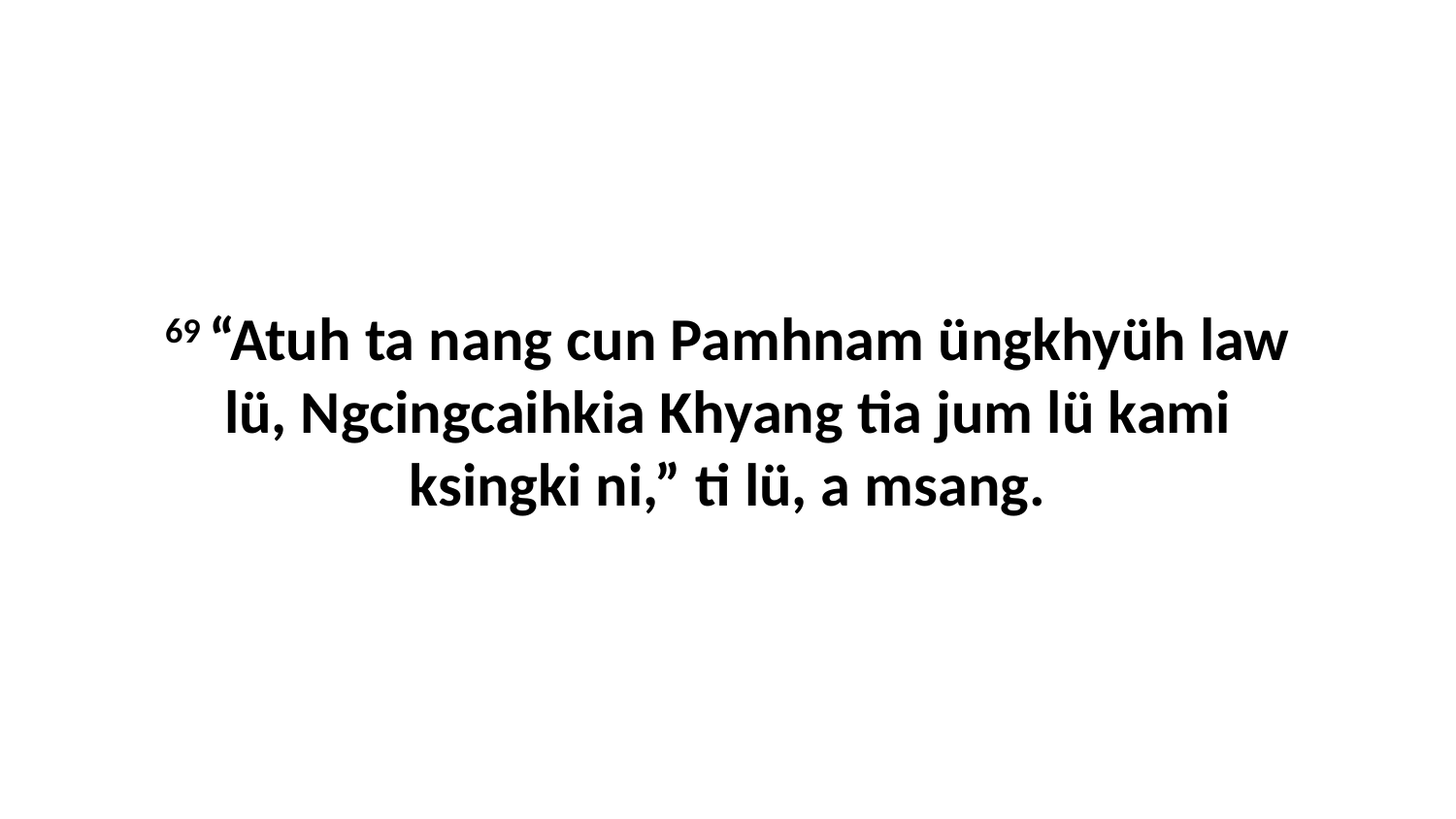

69 “Atuh ta nang cun Pamhnam üngkhyüh law lü, Ngcingcaihkia Khyang tia jum lü kami ksingki ni,” ti lü, a msang.